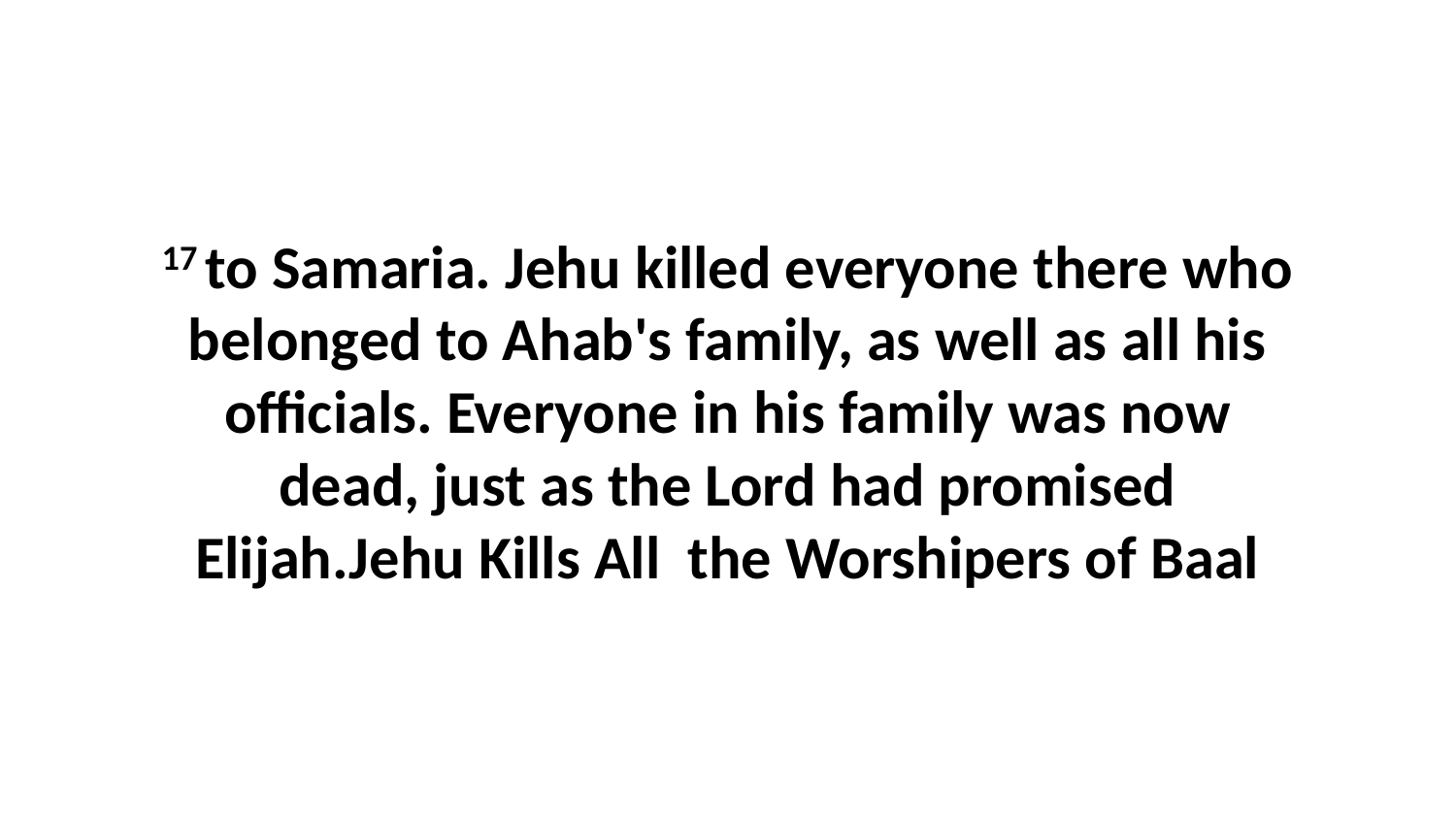

17 to Samaria. Jehu killed everyone there who belonged to Ahab's family, as well as all his officials. Everyone in his family was now dead, just as the Lord had promised Elijah.Jehu Kills All  the Worshipers of Baal